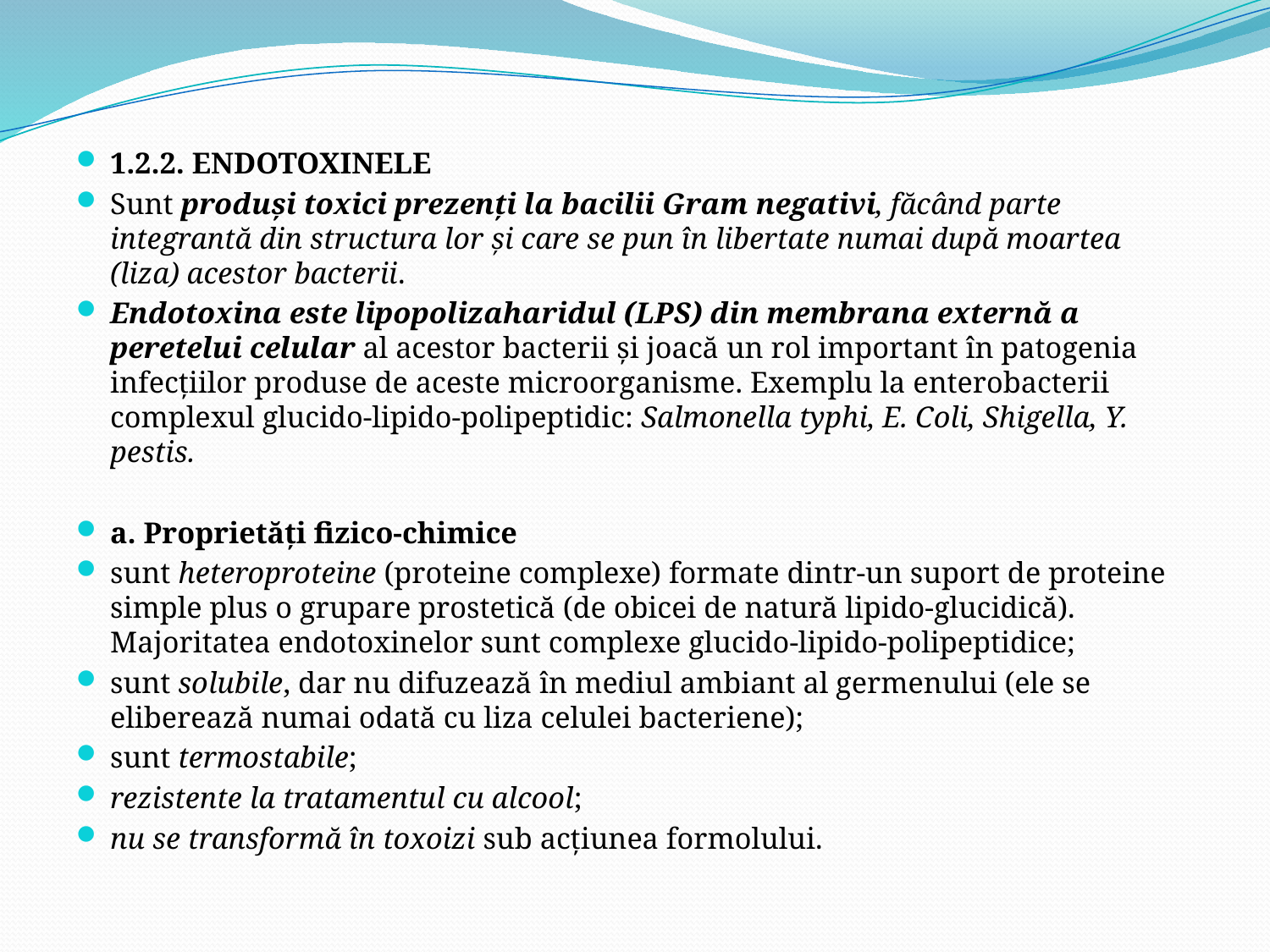

1.2.2. ENDOTOXINELE
Sunt produşi toxici prezenţi la bacilii Gram negativi, făcând parte integrantă din structura lor şi care se pun în libertate numai după moartea (liza) acestor bacterii.
Endotoxina este lipopolizaharidul (LPS) din membrana externă a peretelui celular al acestor bacterii şi joacă un rol important în patogenia infecţiilor produse de aceste microorganisme. Exemplu la enterobacterii complexul glucido-lipido-polipeptidic: Salmonella typhi, E. Coli, Shigella, Y. pestis.

a. Proprietăţi fizico-chimice
sunt heteroproteine (proteine complexe) formate dintr-un suport de proteine simple plus o grupare prostetică (de obicei de natură lipido-glucidică). Majoritatea endotoxinelor sunt complexe glucido-lipido-polipeptidice;
sunt solubile, dar nu difuzează în mediul ambiant al germenului (ele se eliberează numai odată cu liza celulei bacteriene);
sunt termostabile;
rezistente la tratamentul cu alcool;
nu se transformă în toxoizi sub acţiunea formolului.